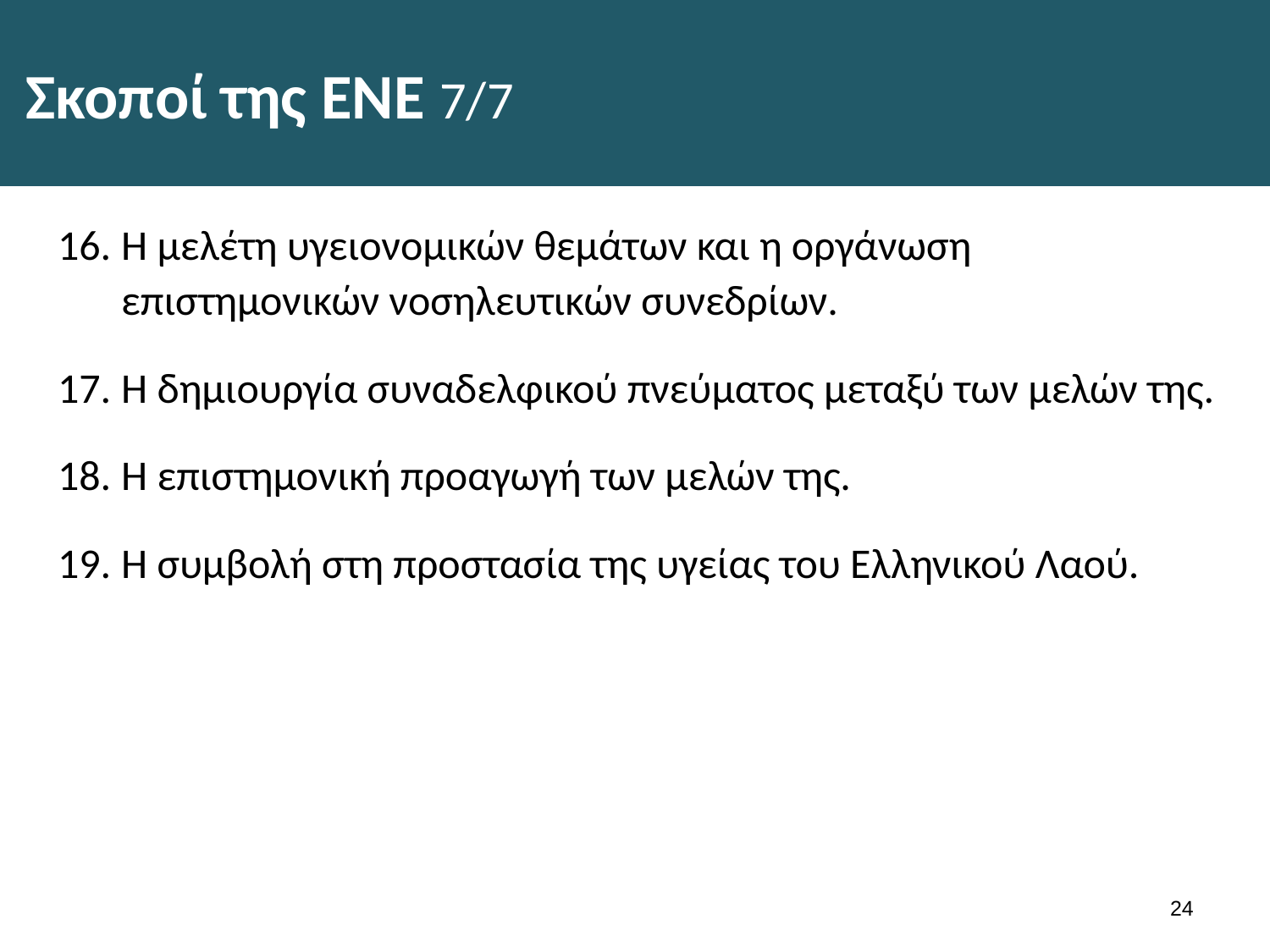

# Σκοποί της ΕΝΕ 7/7
Η μελέτη υγειονομικών θεμάτων και η οργάνωση επιστημονικών νοσηλευτικών συνεδρίων.
Η δημιουργία συναδελφικού πνεύματος μεταξύ των μελών της.
Η επιστημονική προαγωγή των μελών της.
Η συμβολή στη προστασία της υγείας του Ελληνικού Λαού.
24